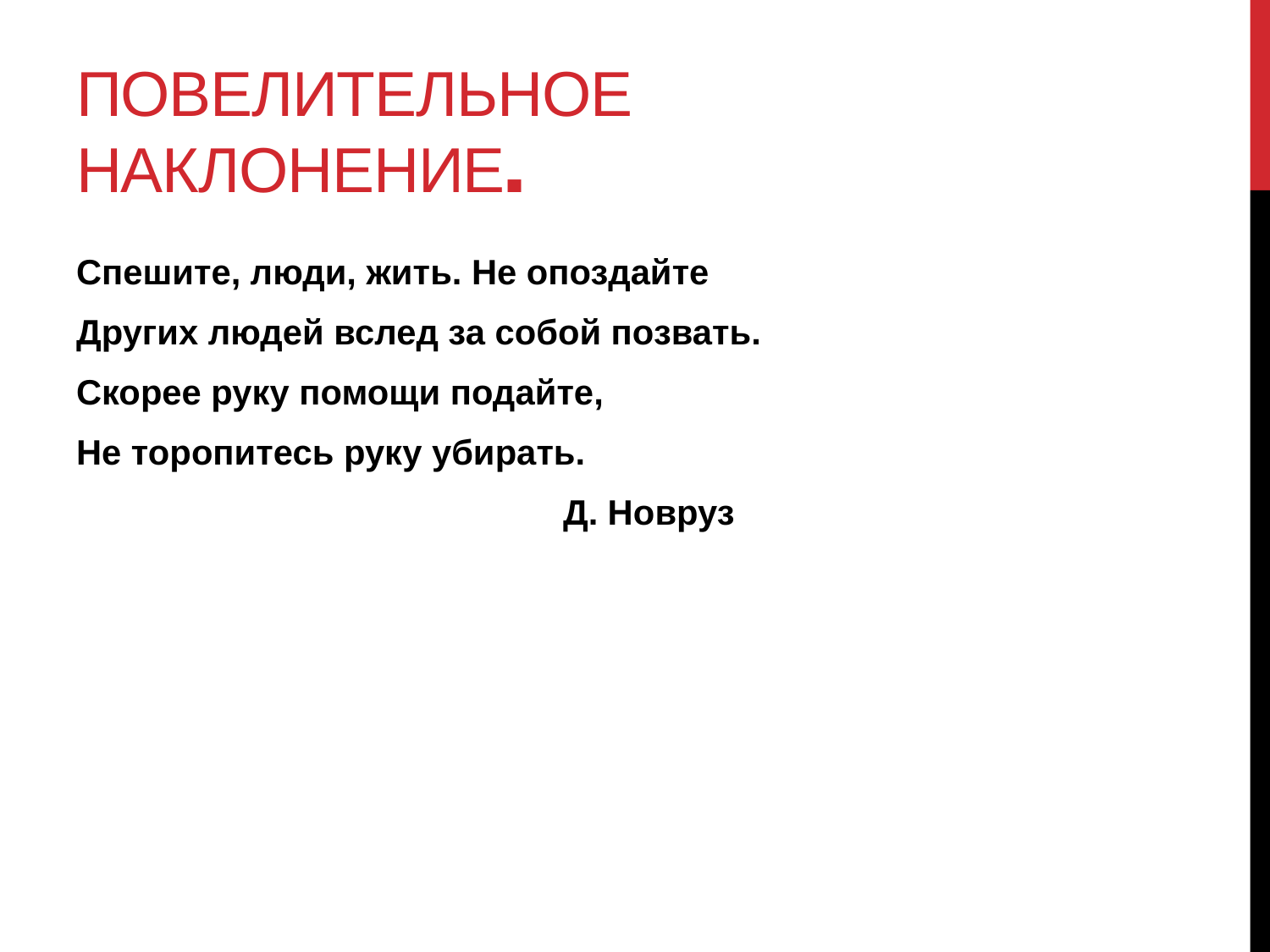

# Повелительное наклонение.
Спешите, люди, жить. Не опоздайте
Других людей вслед за собой позвать.
Скорее руку помощи подайте,
Не торопитесь руку убирать.
                                                  Д. Новруз